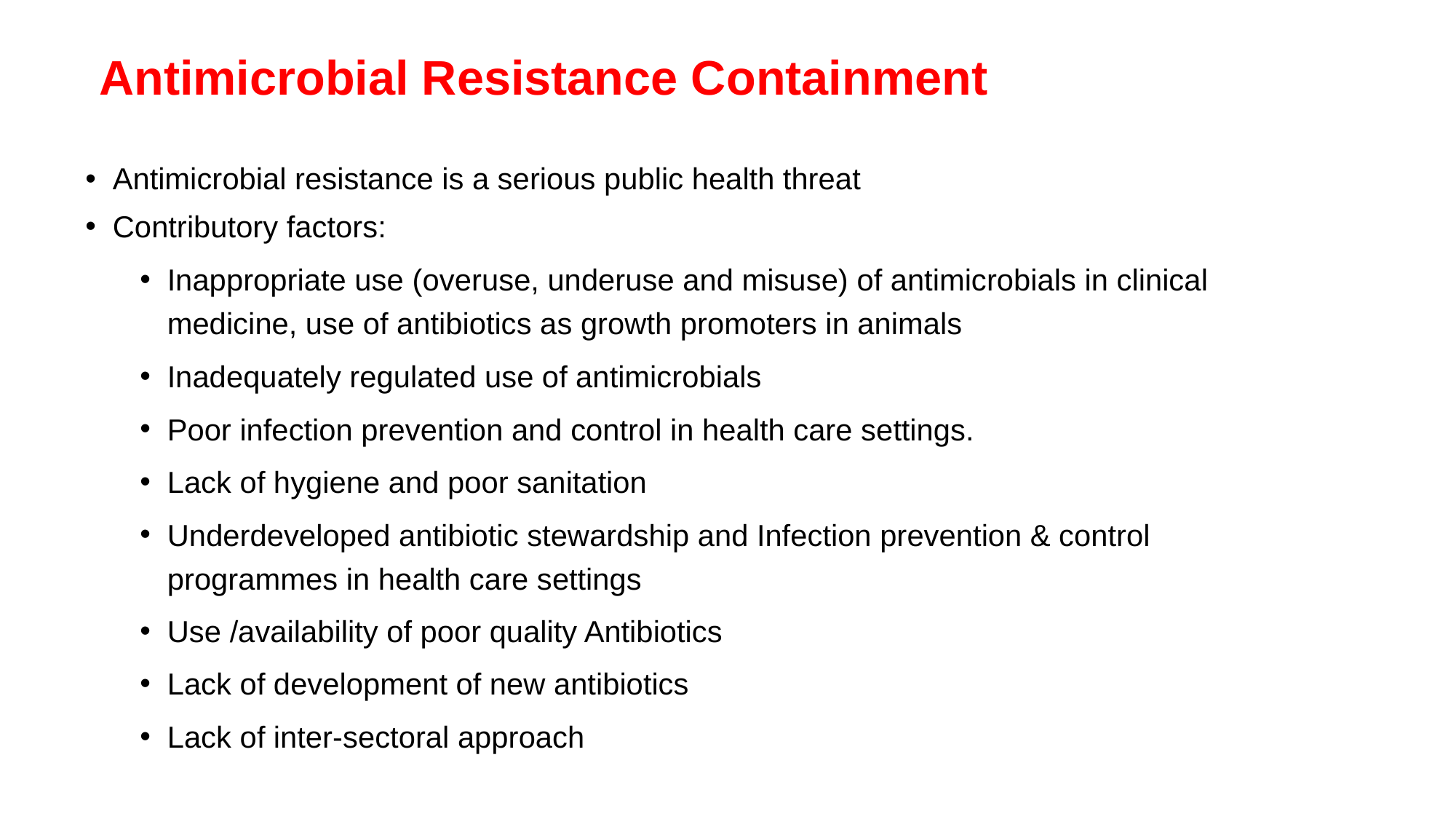

# Antimicrobial Resistance Containment
Antimicrobial resistance is a serious public health threat
Contributory factors:
Inappropriate use (overuse, underuse and misuse) of antimicrobials in clinical medicine, use of antibiotics as growth promoters in animals
Inadequately regulated use of antimicrobials
Poor infection prevention and control in health care settings.
Lack of hygiene and poor sanitation
Underdeveloped antibiotic stewardship and Infection prevention & control programmes in health care settings
Use /availability of poor quality Antibiotics
Lack of development of new antibiotics
Lack of inter-sectoral approach